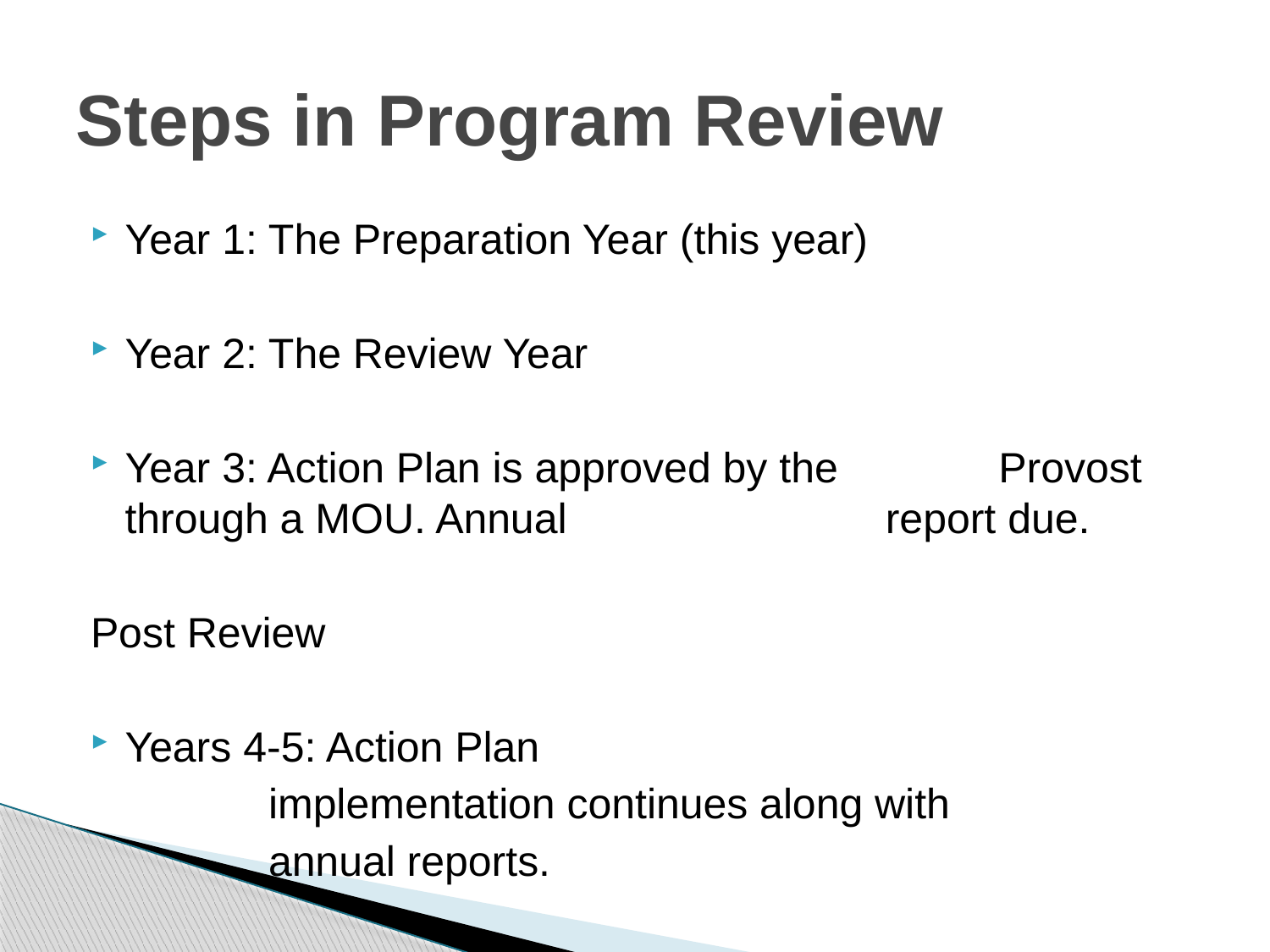

# Steps in Program Review
Year 1: The Preparation Year (this year)

Year 2: The Review Year

Year 3: Action Plan is approved by the  		       Provost through a MOU. Annual 	 	       report due.

			Post Review

Years 4-5: Action Plan
               implementation continues along with
               annual reports.